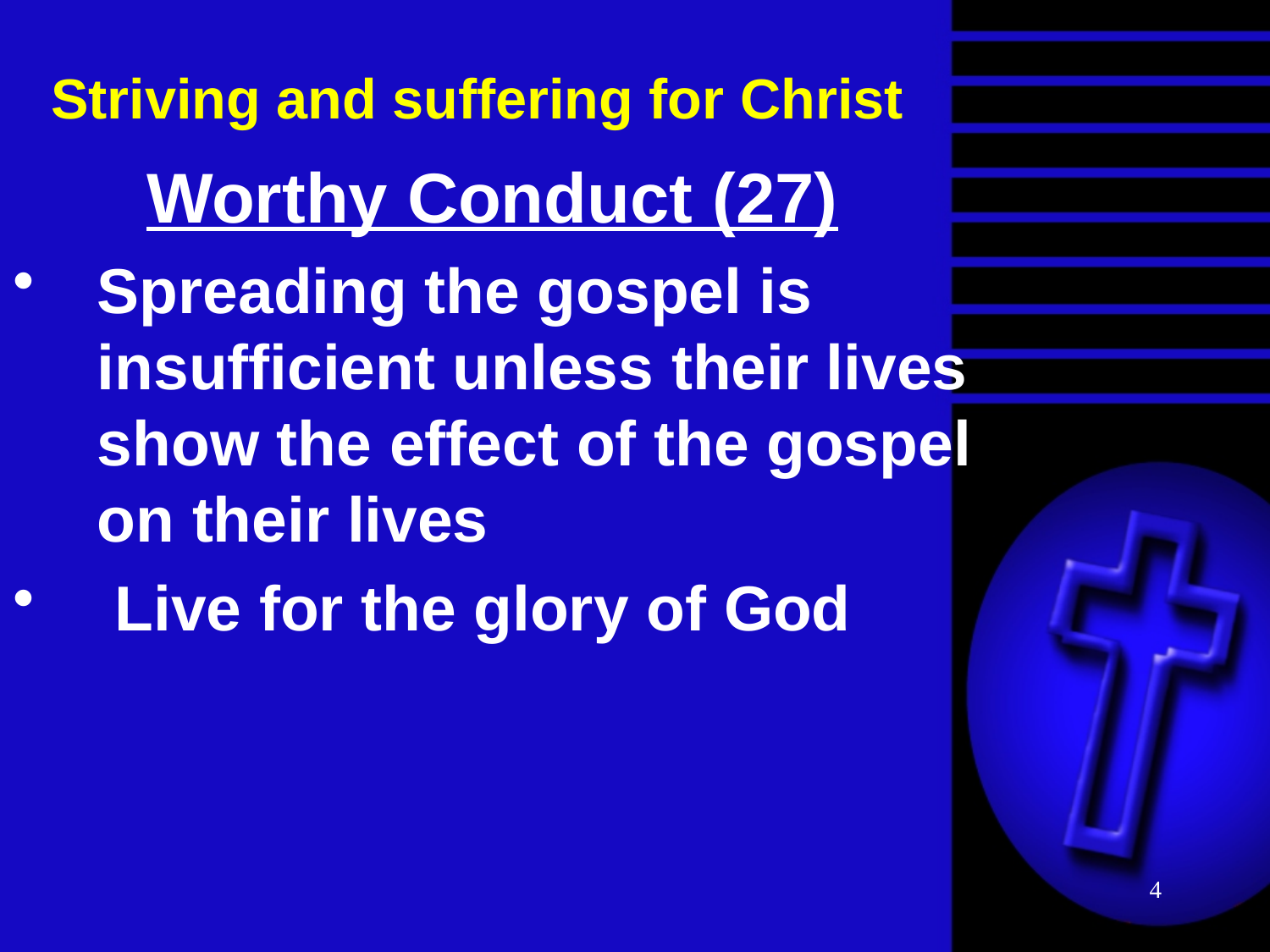

# Striving and suffering for Christ
Worthy Conduct (27)
Spreading the gospel is insufficient unless their lives show the effect of the gospel on their lives
 Live for the glory of God
4